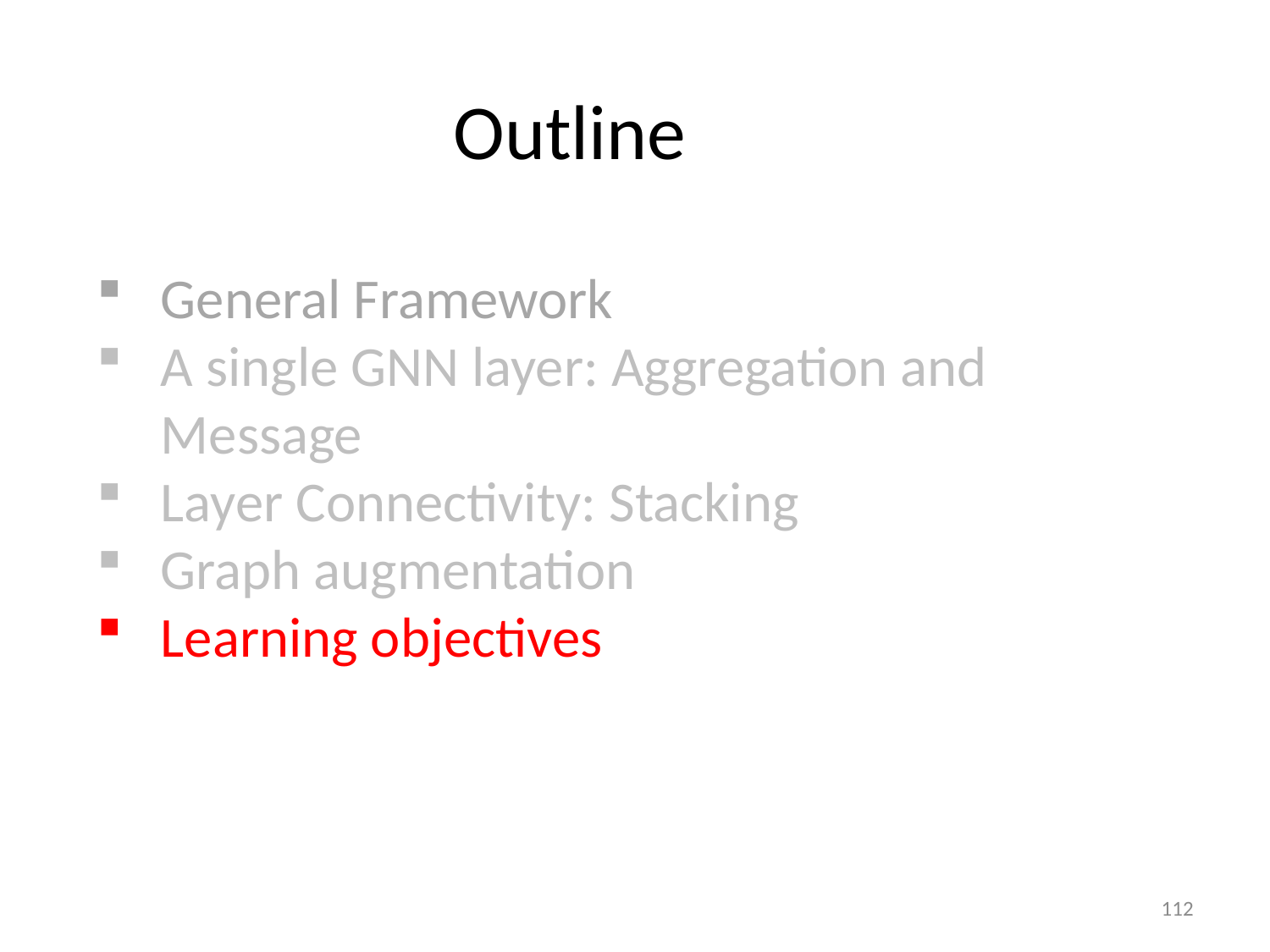

Outline
General Framework
A single GNN layer: Aggregation and Message
Layer Connectivity: Stacking
Graph augmentation
Learning objectives
112